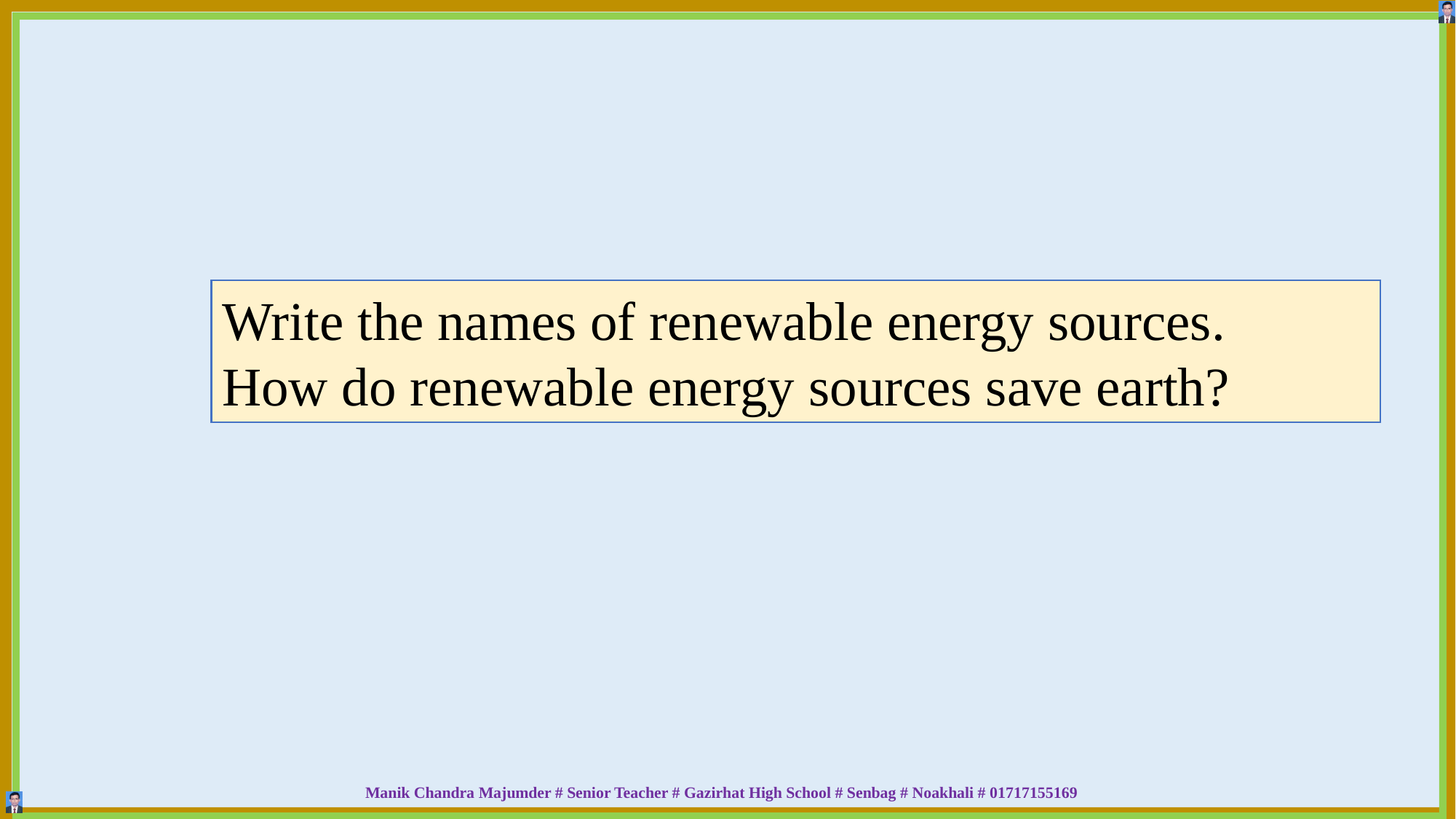

Write the names of renewable energy sources.
How do renewable energy sources save earth?